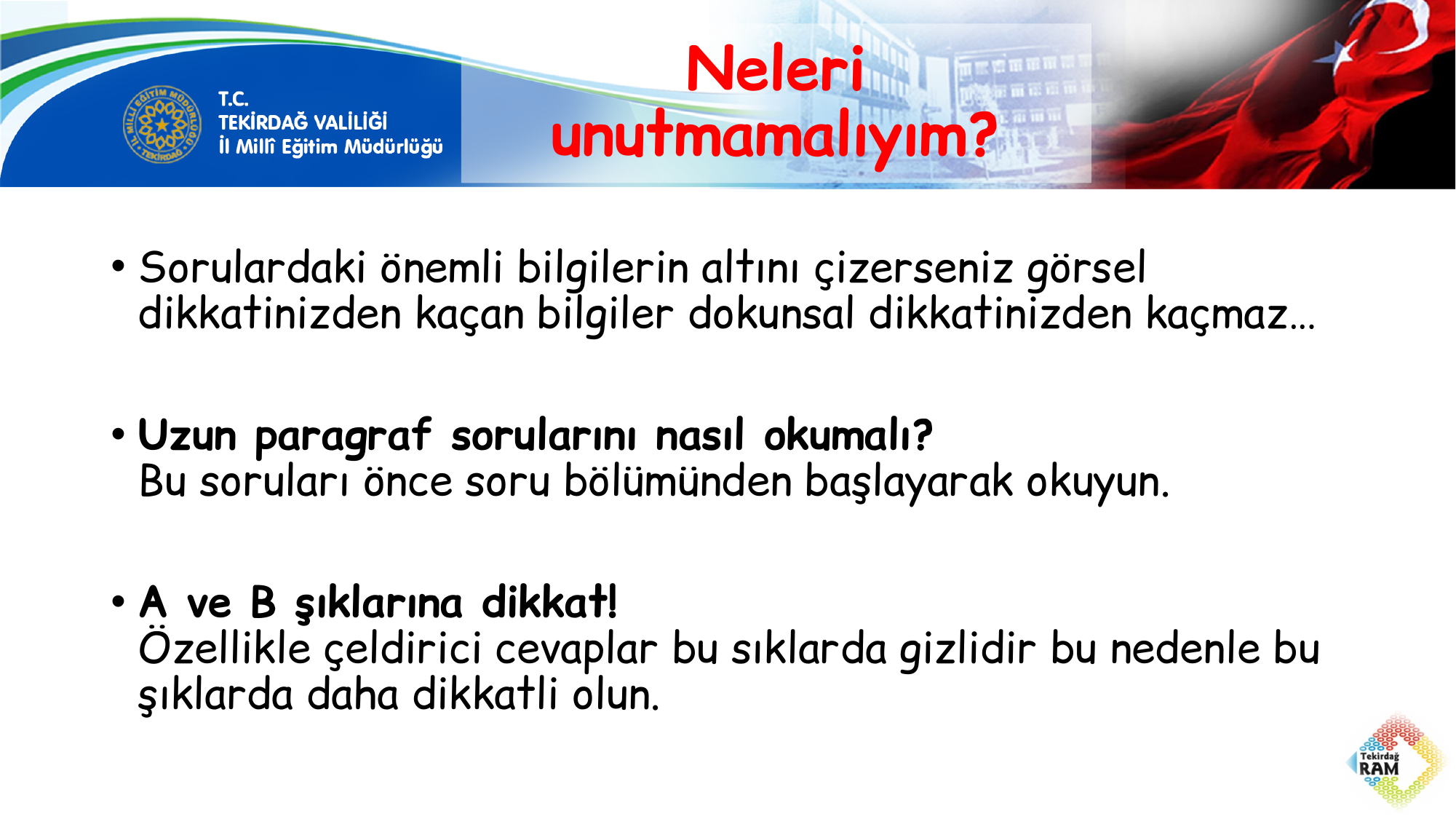

# Neleri unutmamalıyım?
Sorulardaki önemli bilgilerin altını çizerseniz görsel dikkatinizden kaçan bilgiler dokunsal dikkatinizden kaçmaz…

Uzun paragraf sorularını nasıl okumalı?
Bu soruları önce soru bölümünden başlayarak okuyun.

A ve B şıklarına dikkat!
Özellikle çeldirici cevaplar bu sıklarda gizlidir bu nedenle bu şıklarda daha dikkatli olun.